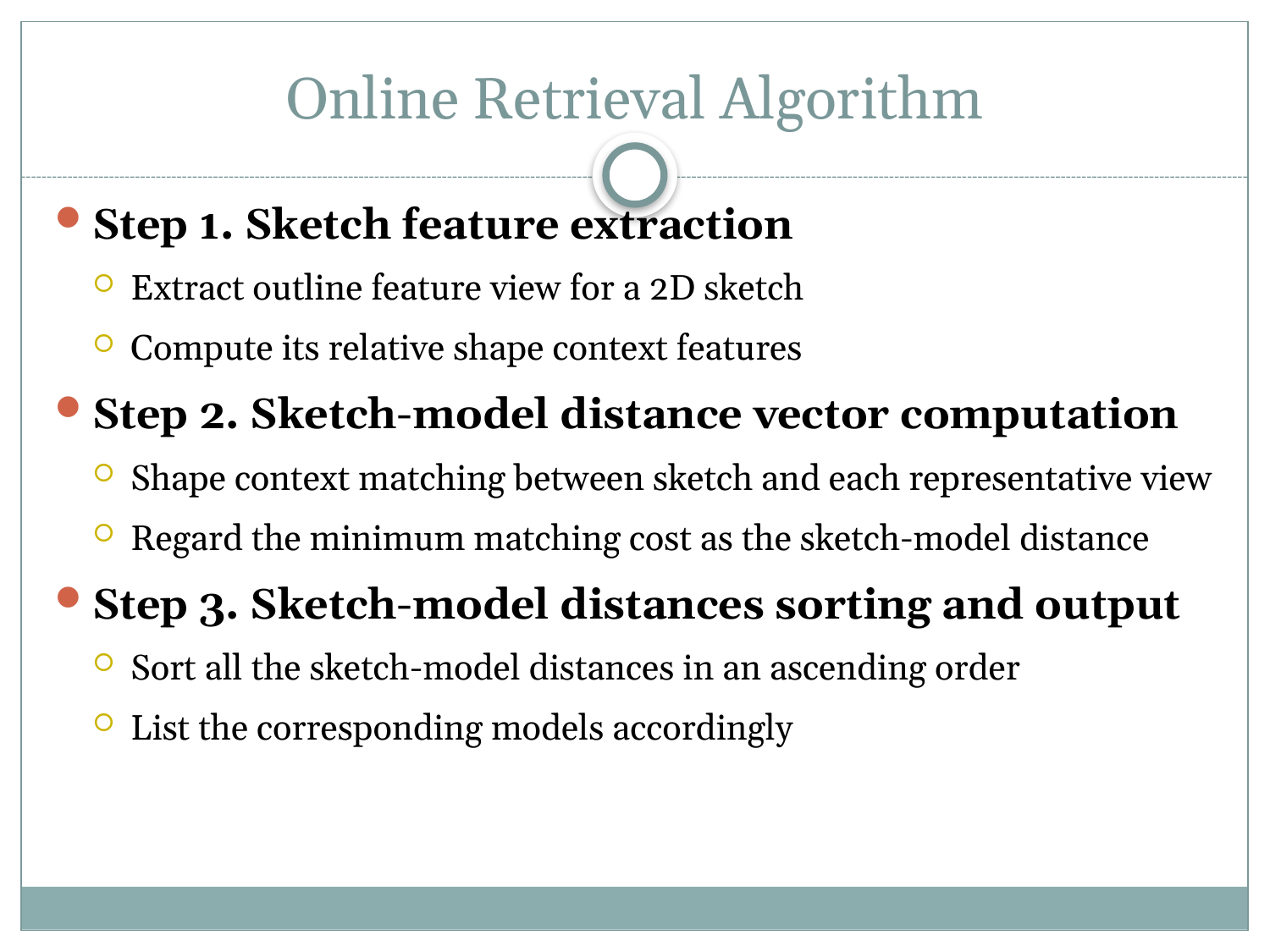

# Online Retrieval Algorithm
Step 1. Sketch feature extraction
Extract outline feature view for a 2D sketch
Compute its relative shape context features
Step 2. Sketch-model distance vector computation
Shape context matching between sketch and each representative view
Regard the minimum matching cost as the sketch-model distance
Step 3. Sketch-model distances sorting and output
Sort all the sketch-model distances in an ascending order
List the corresponding models accordingly